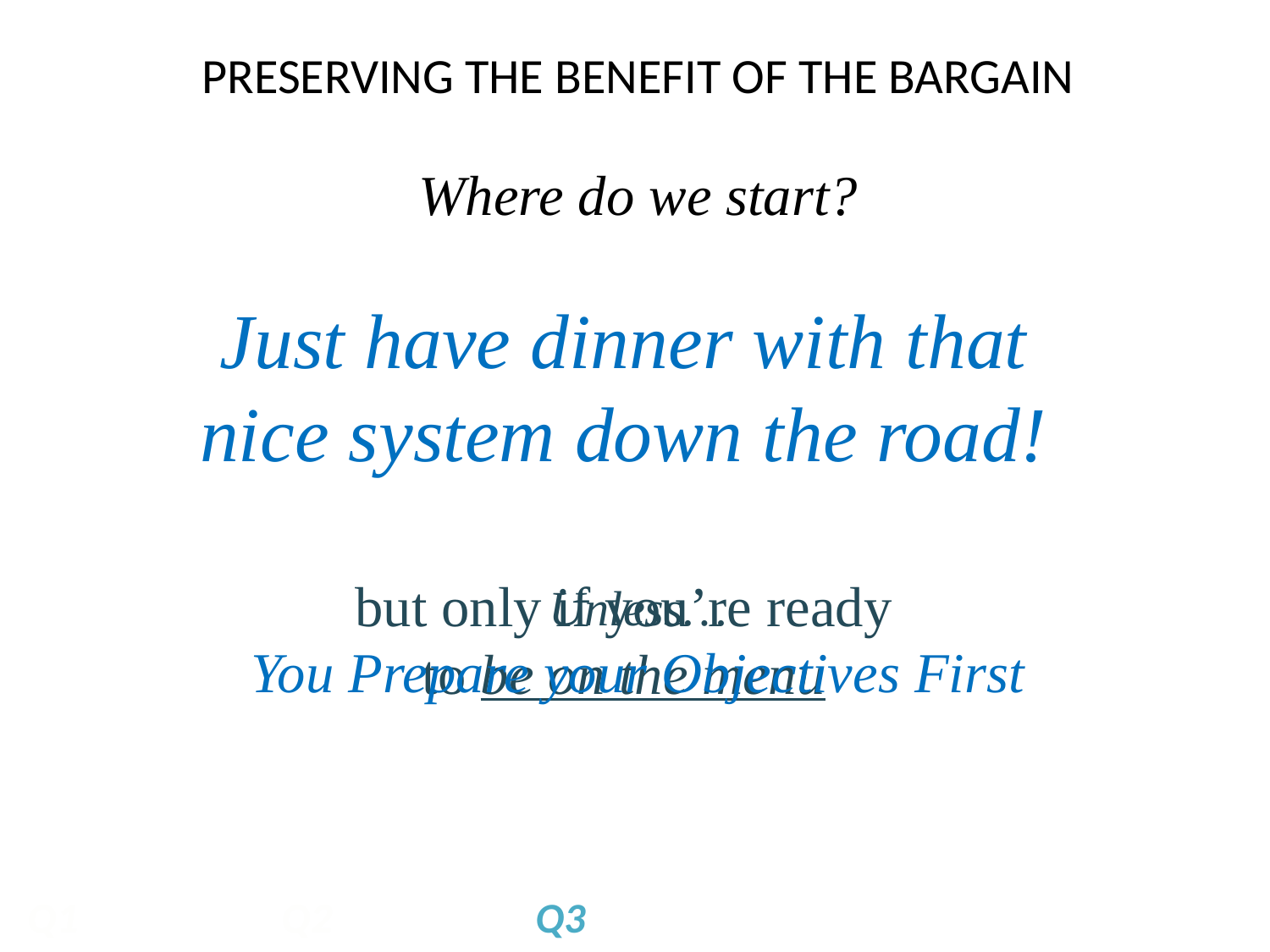

PRESERVING THE BENEFIT OF THE BARGAIN
Where do we start?
Just have dinner with that nice system down the road!

but only if you’re ready
to be on the menu

Unless…
You Prepare your Objectives First

Q1		Q2		Q3